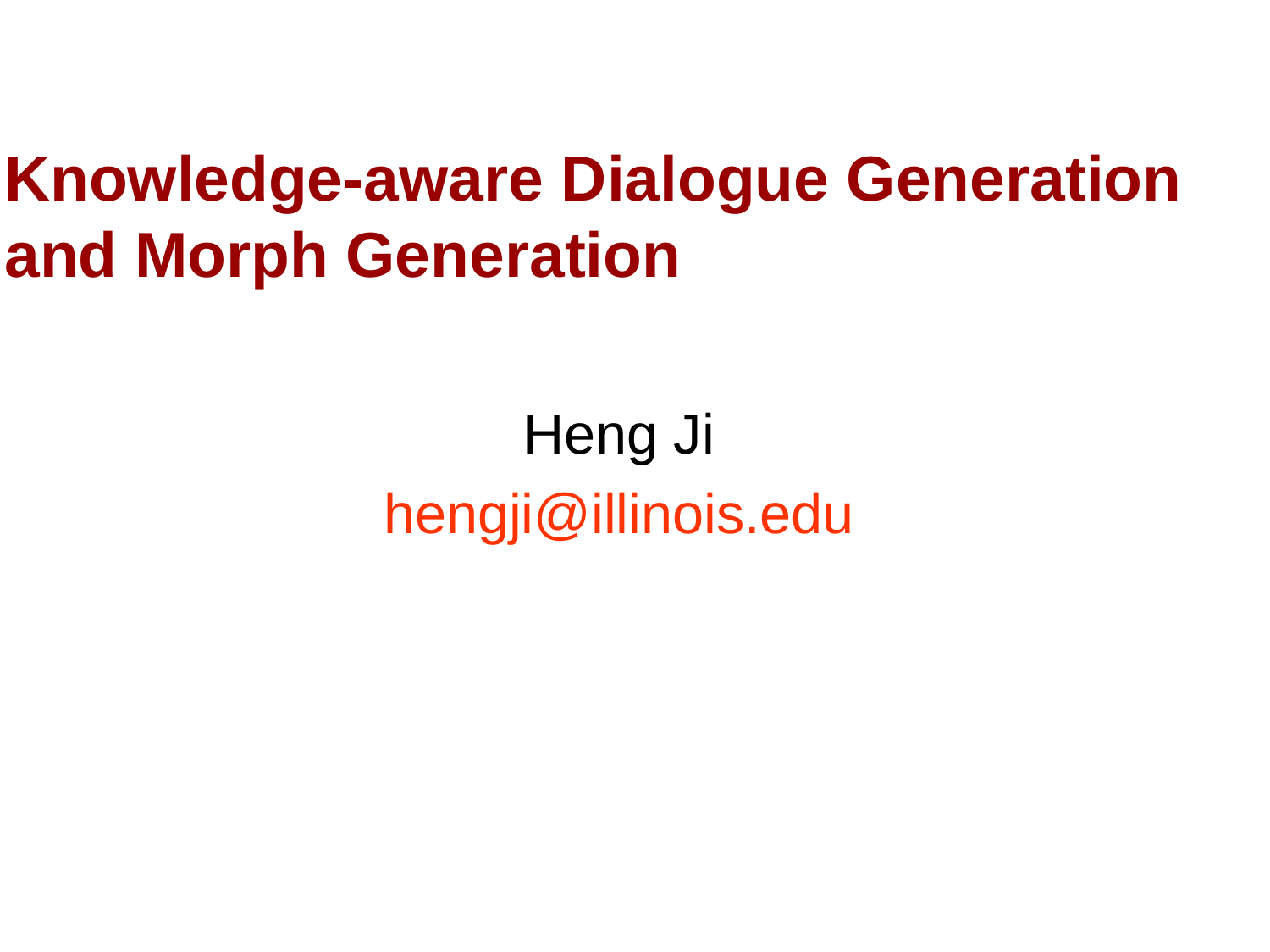

# Knowledge-aware Dialogue Generation and Morph Generation
Heng Ji
hengji@illinois.edu